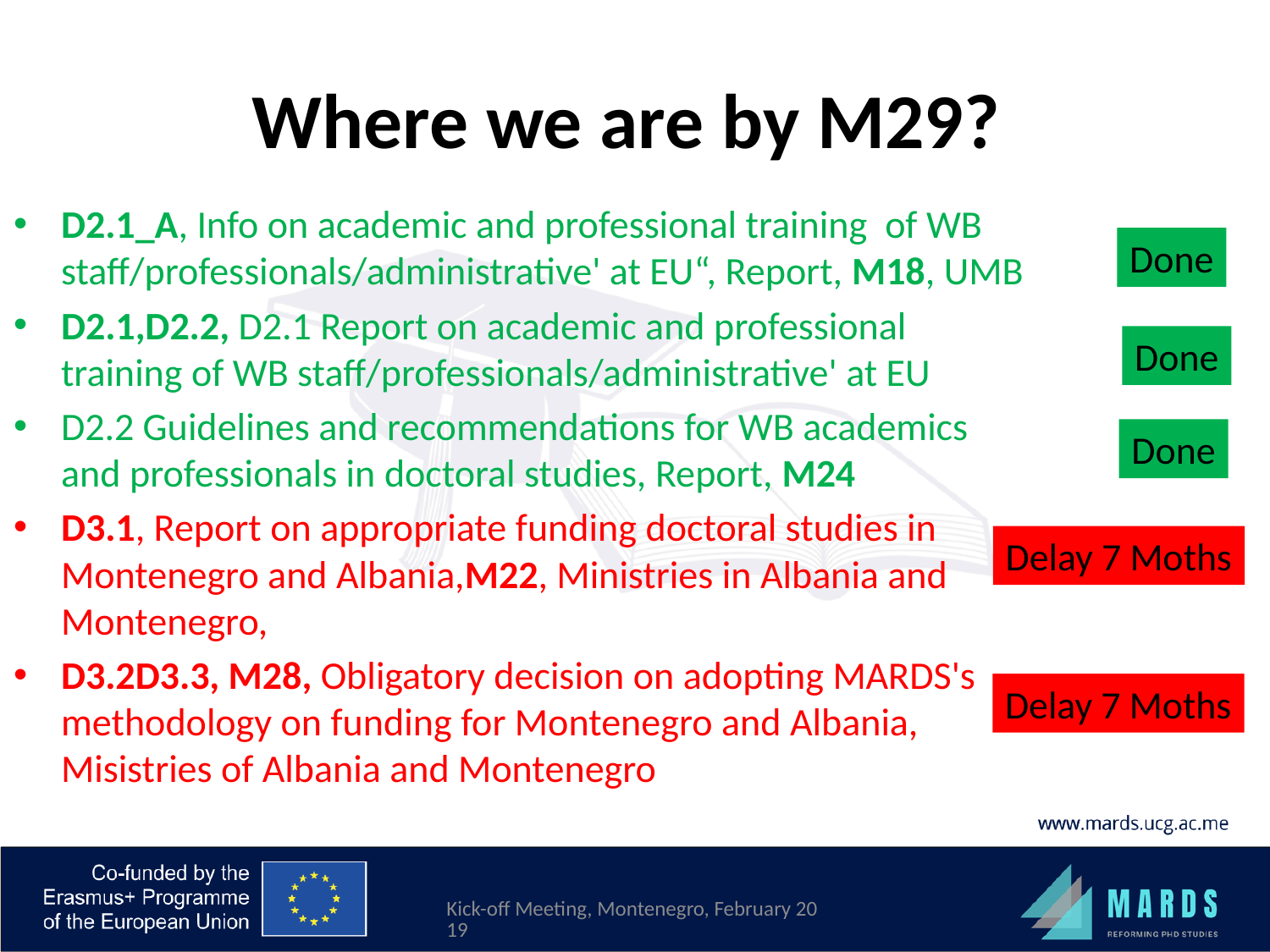

# Where we are by M29?
D2.1_A, Info on academic and professional training  of WB staff/professionals/administrative' at EU“, Report, M18, UMB
D2.1,D2.2, D2.1 Report on academic and professional training of WB staff/professionals/administrative' at EU
D2.2 Guidelines and recommendations for WB academics and professionals in doctoral studies, Report, M24
D3.1, Report on appropriate funding doctoral studies in Montenegro and Albania,M22, Ministries in Albania and Montenegro,
D3.2D3.3, M28, Obligatory decision on adopting MARDS's methodology on funding for Montenegro and Albania, Misistries of Albania and Montenegro

Done
Done
Done
Delay 7 Moths
Delay 7 Moths
Kick-off Meeting, Montenegro, February 2019